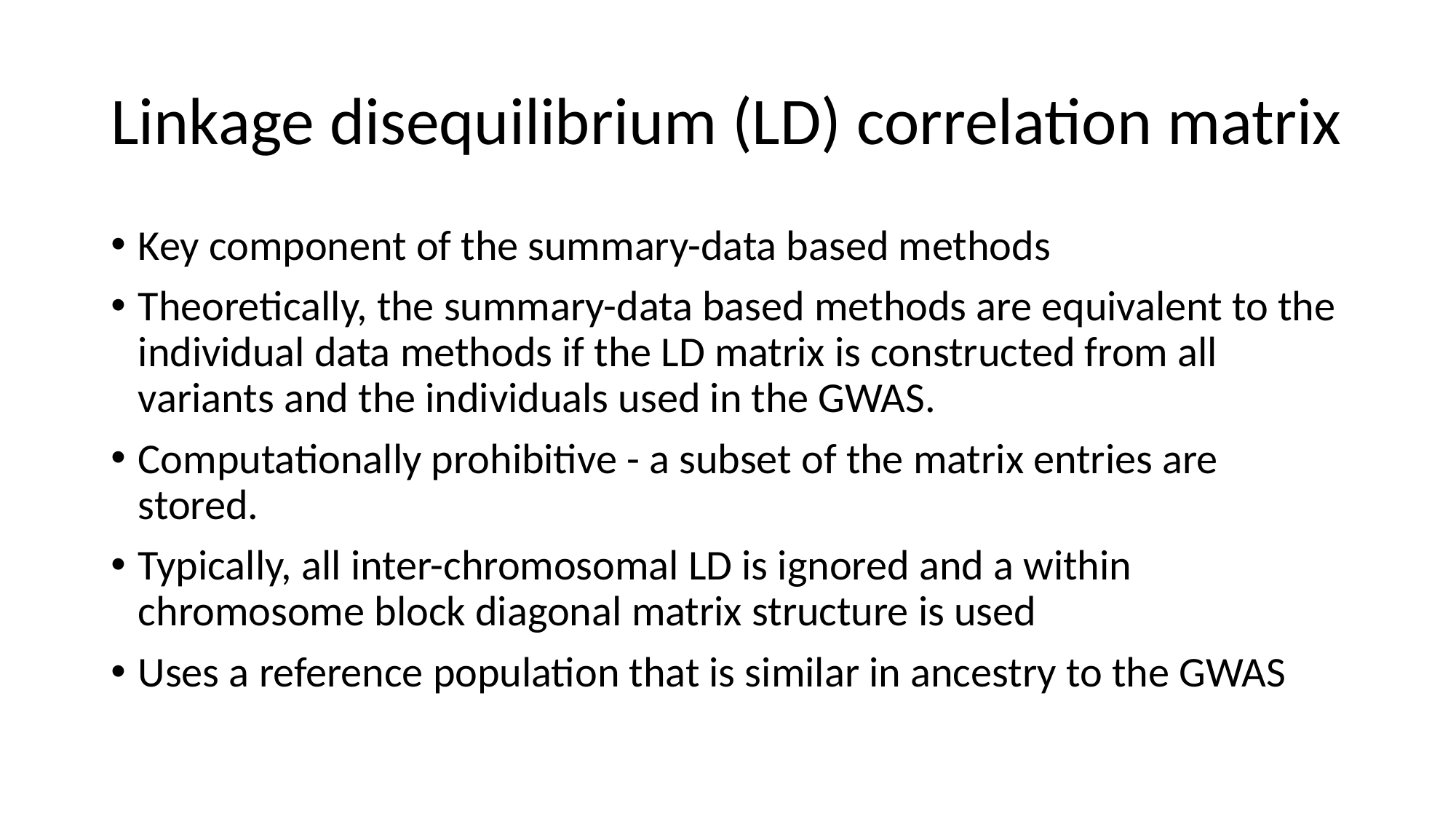

# Linkage disequilibrium (LD) correlation matrix
Key component of the summary-data based methods
Theoretically, the summary-data based methods are equivalent to the individual data methods if the LD matrix is constructed from all variants and the individuals used in the GWAS.
Computationally prohibitive - a subset of the matrix entries are stored.
Typically, all inter-chromosomal LD is ignored and a within chromosome block diagonal matrix structure is used
Uses a reference population that is similar in ancestry to the GWAS